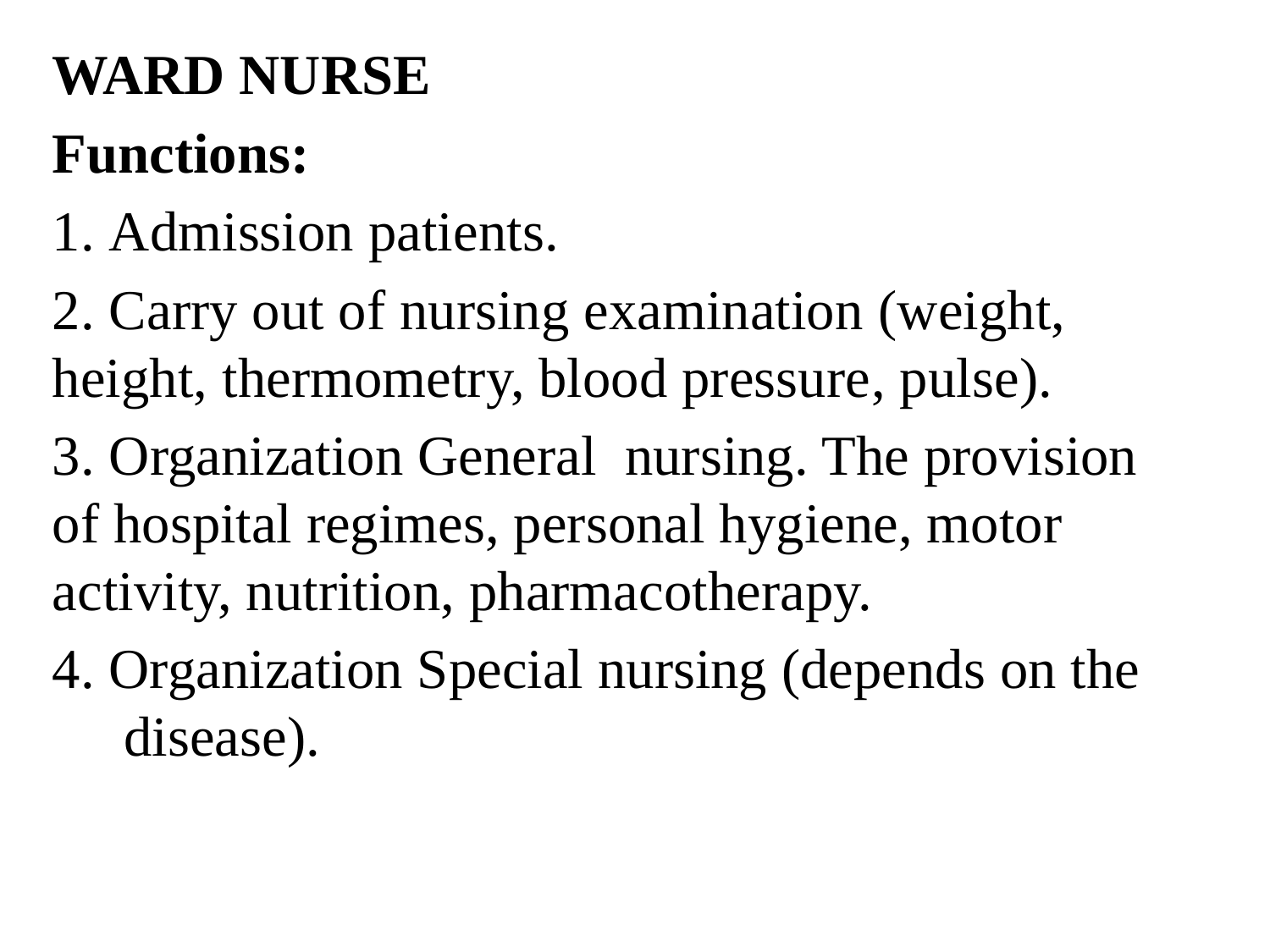

WARD NURSE
Functions:
 Admission patients.
 Carry out of nursing examination (weight, height, thermometry, blood pressure, pulse).
 Organization General  nursing. The provision of hospital regimes, personal hygiene, motor activity, nutrition, pharmacotherapy.
4. Organization Special nursing (depends on the disease).